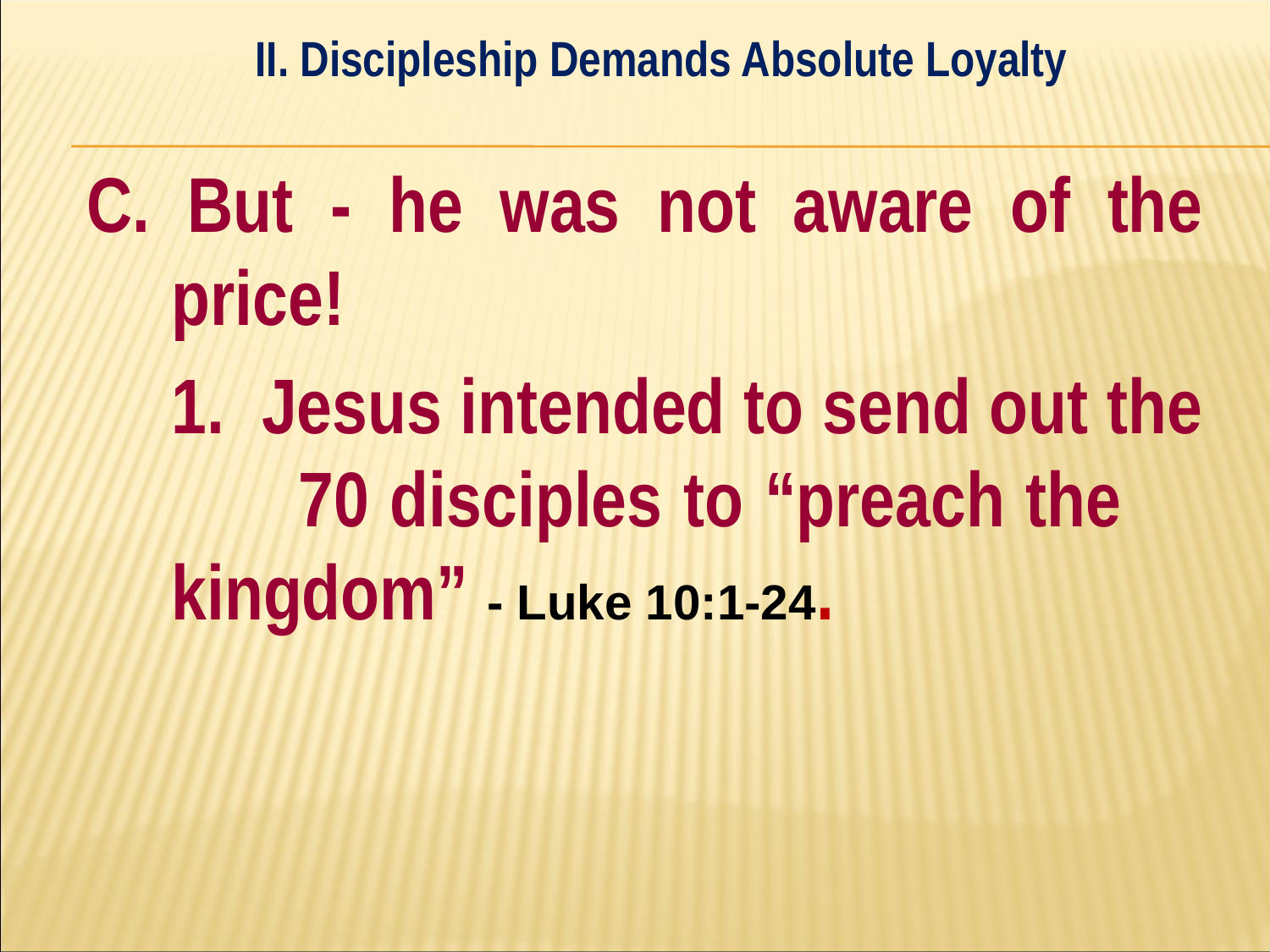

II. Discipleship Demands Absolute Loyalty
#
C. But - he was not aware of the price!
	1.  Jesus intended to send out the 	70 disciples to “preach the 	kingdom” - Luke 10:1-24.